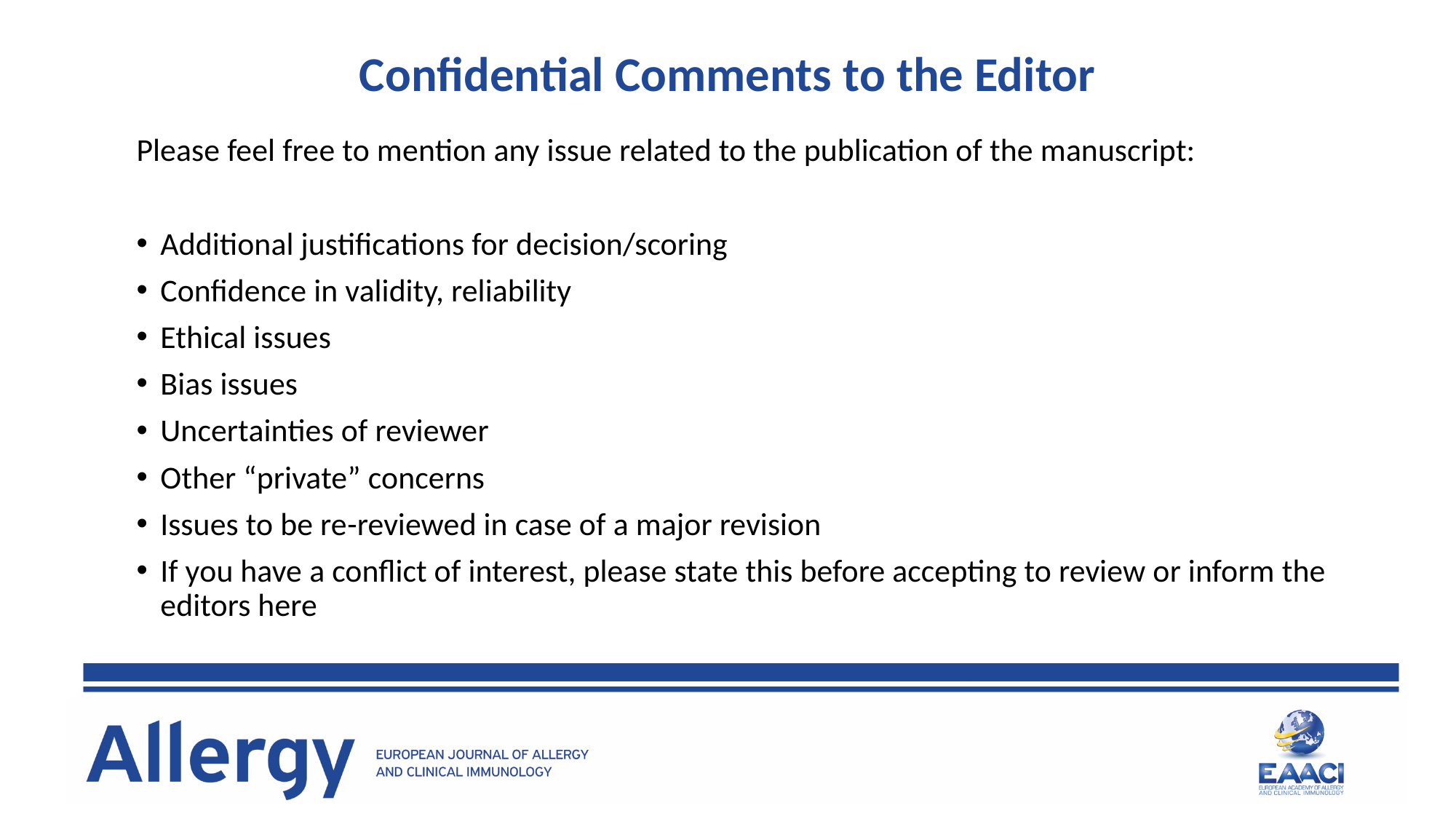

Confidential Comments to the Editor
Please feel free to mention any issue related to the publication of the manuscript:

Additional justifications for decision/scoring
Confidence in validity, reliability
Ethical issues
Bias issues
Uncertainties of reviewer
Other “private” concerns
Issues to be re-reviewed in case of a major revision
If you have a conflict of interest, please state this before accepting to review or inform the editors here